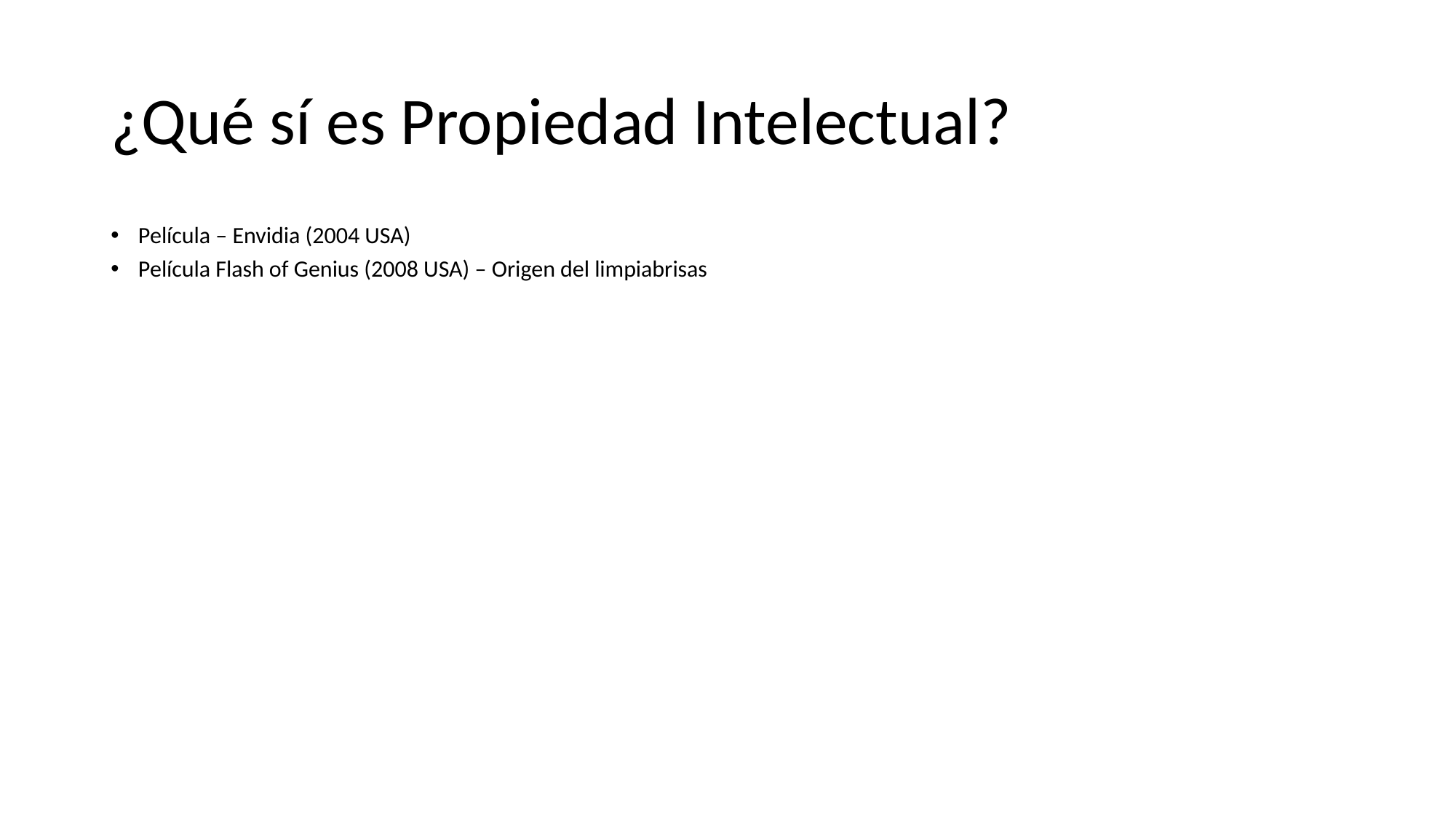

# ¿Qué sí es Propiedad Intelectual?
Película – Envidia (2004 USA)
Película Flash of Genius (2008 USA) – Origen del limpiabrisas